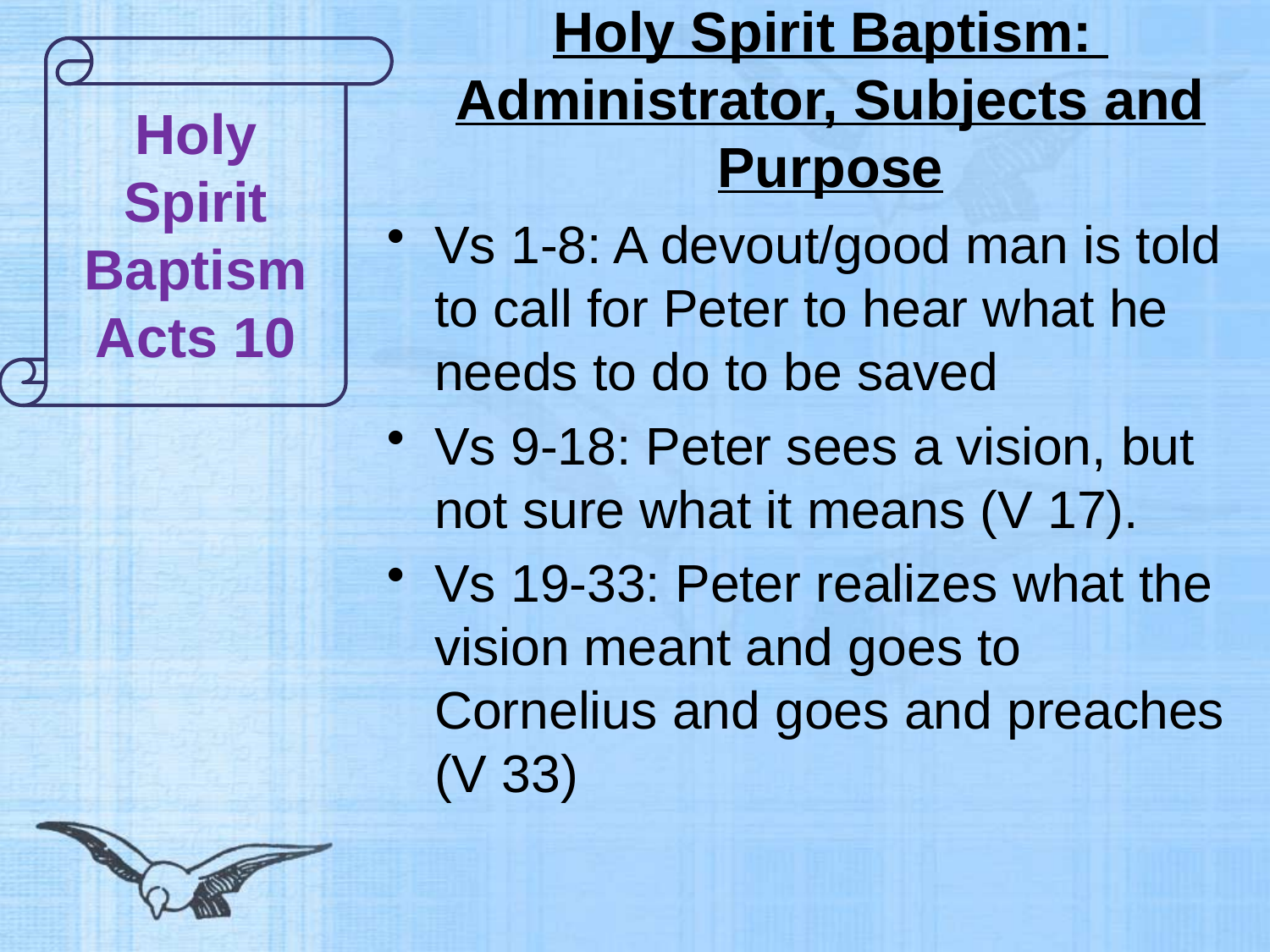

# Holy Spirit Baptism:  Administrator, Subjects and Purpose
Holy Spirit Baptism
Acts 10
Vs 1-8: A devout/good man is told to call for Peter to hear what he needs to do to be saved
Vs 9-18: Peter sees a vision, but not sure what it means (V 17).
Vs 19-33: Peter realizes what the vision meant and goes to Cornelius and goes and preaches (V 33)